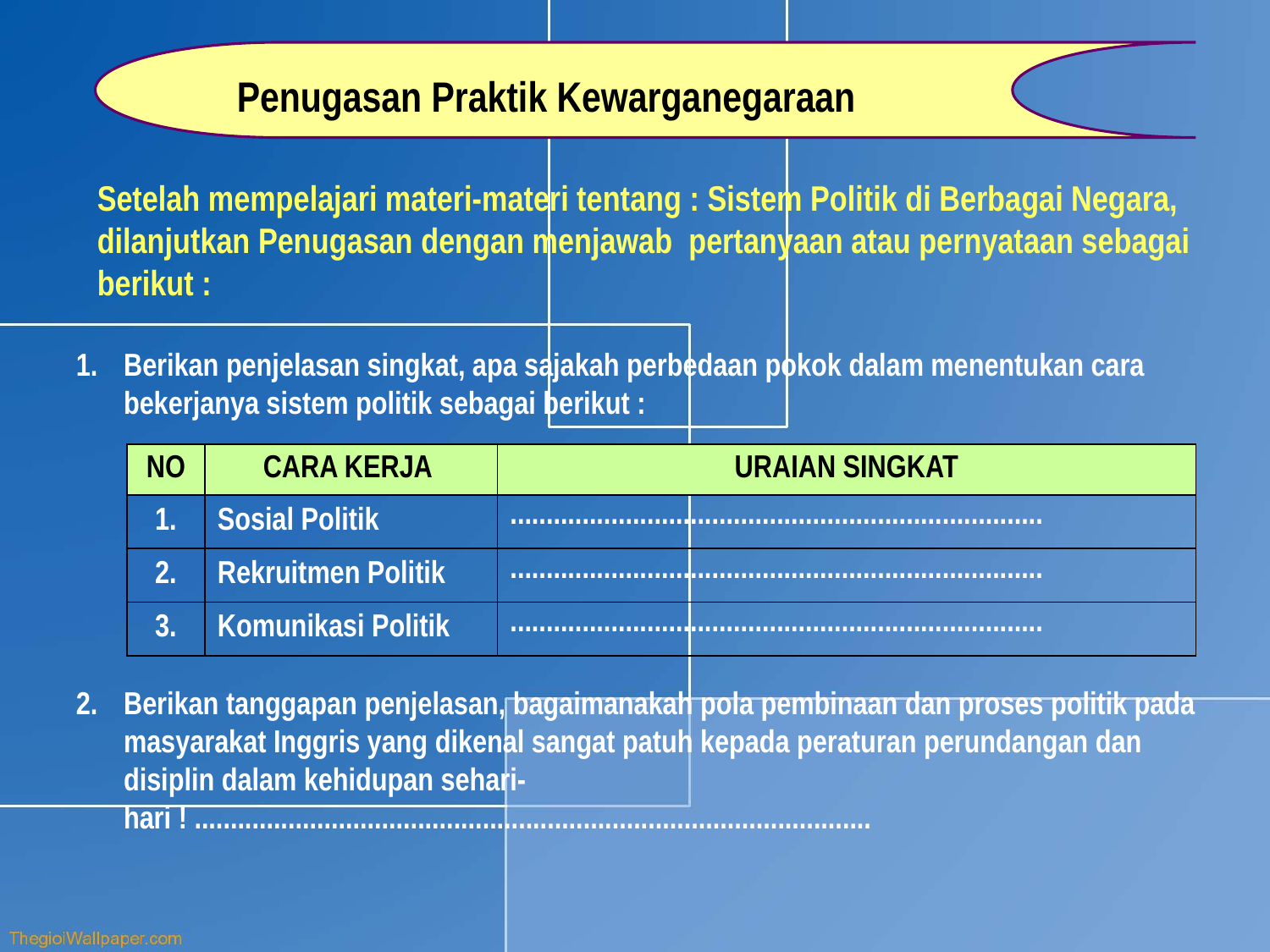

Penugasan Praktik Kewarganegaraan
Setelah mempelajari materi-materi tentang : Sistem Politik di Berbagai Negara, dilanjutkan Penugasan dengan menjawab  pertanyaan atau pernyataan sebagai berikut :
Berikan penjelasan singkat, apa sajakah perbedaan pokok dalam menentukan cara bekerjanya sistem politik sebagai berikut :
| NO | CARA KERJA | URAIAN SINGKAT |
| --- | --- | --- |
| 1. | Sosial Politik | .......................................................................... |
| 2. | Rekruitmen Politik | .......................................................................... |
| 3. | Komunikasi Politik | .......................................................................... |
Berikan tanggapan penjelasan, bagaimanakah pola pembinaan dan proses politik pada masyarakat Inggris yang dikenal sangat patuh kepada peraturan perundangan dan disiplin dalam kehidupan sehari-hari ! ..............................................................................................